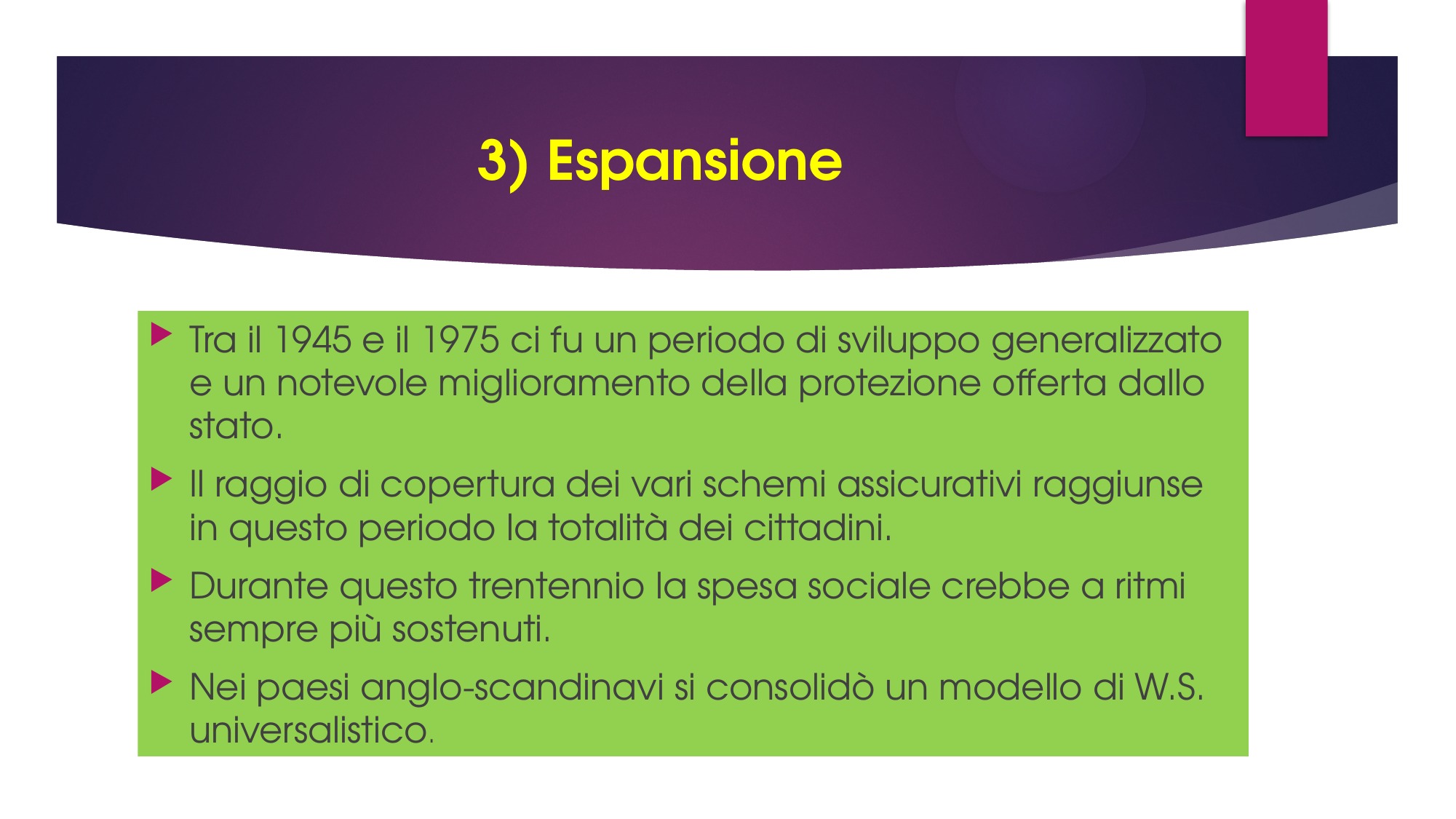

# 3) Espansione
Tra il 1945 e il 1975 ci fu un periodo di sviluppo generalizzato e un notevole miglioramento della protezione offerta dallo stato.
Il raggio di copertura dei vari schemi assicurativi raggiunse in questo periodo la totalità dei cittadini.
Durante questo trentennio la spesa sociale crebbe a ritmi sempre più sostenuti.
Nei paesi anglo-scandinavi si consolidò un modello di W.S. universalistico.